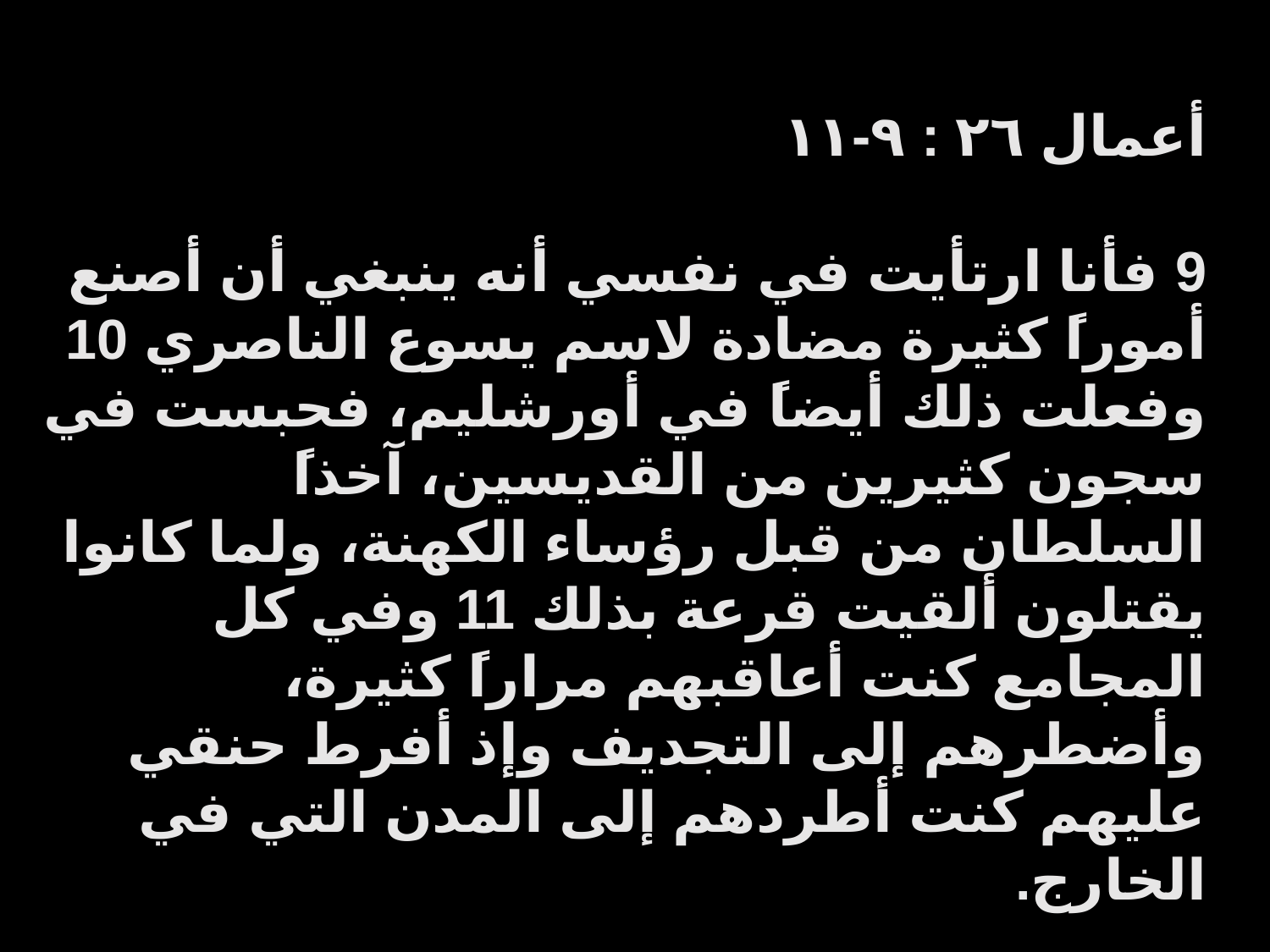

أعمال ٢٦ : ٩-١١

9 فأنا ارتأيت في نفسي أنه ينبغي أن أصنع أموراً كثيرة مضادة لاسم يسوع الناصري 10 وفعلت ذلك أيضاً في أورشليم، فحبست في سجون كثيرين من القديسين، آخذاً السلطان من قبل رؤساء الكهنة، ولما كانوا يقتلون ألقيت قرعة بذلك 11 وفي كل المجامع كنت أعاقبهم مراراً كثيرة، وأضطرهم إلى التجديف وإذ أفرط حنقي عليهم كنت أطردهم إلى المدن التي في الخارج.